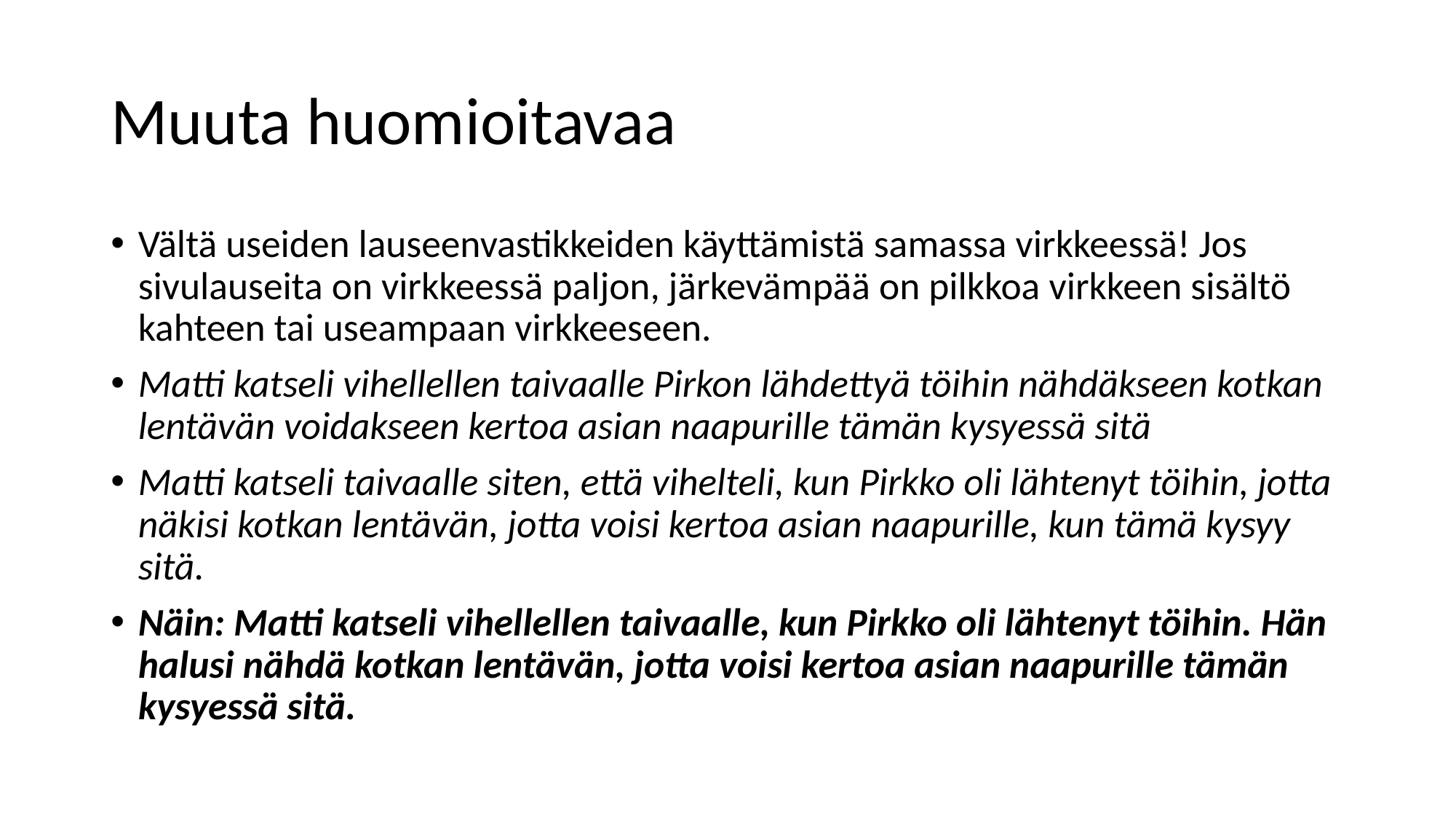

# Muuta huomioitavaa
Vältä useiden lauseenvastikkeiden käyttämistä samassa virkkeessä! Jos sivulauseita on virkkeessä paljon, järkevämpää on pilkkoa virkkeen sisältö kahteen tai useampaan virkkeeseen.
Matti katseli vihellellen taivaalle Pirkon lähdettyä töihin nähdäkseen kotkan lentävän voidakseen kertoa asian naapurille tämän kysyessä sitä
Matti katseli taivaalle siten, että vihelteli, kun Pirkko oli lähtenyt töihin, jotta näkisi kotkan lentävän, jotta voisi kertoa asian naapurille, kun tämä kysyy sitä.
Näin: Matti katseli vihellellen taivaalle, kun Pirkko oli lähtenyt töihin. Hän halusi nähdä kotkan lentävän, jotta voisi kertoa asian naapurille tämän kysyessä sitä.